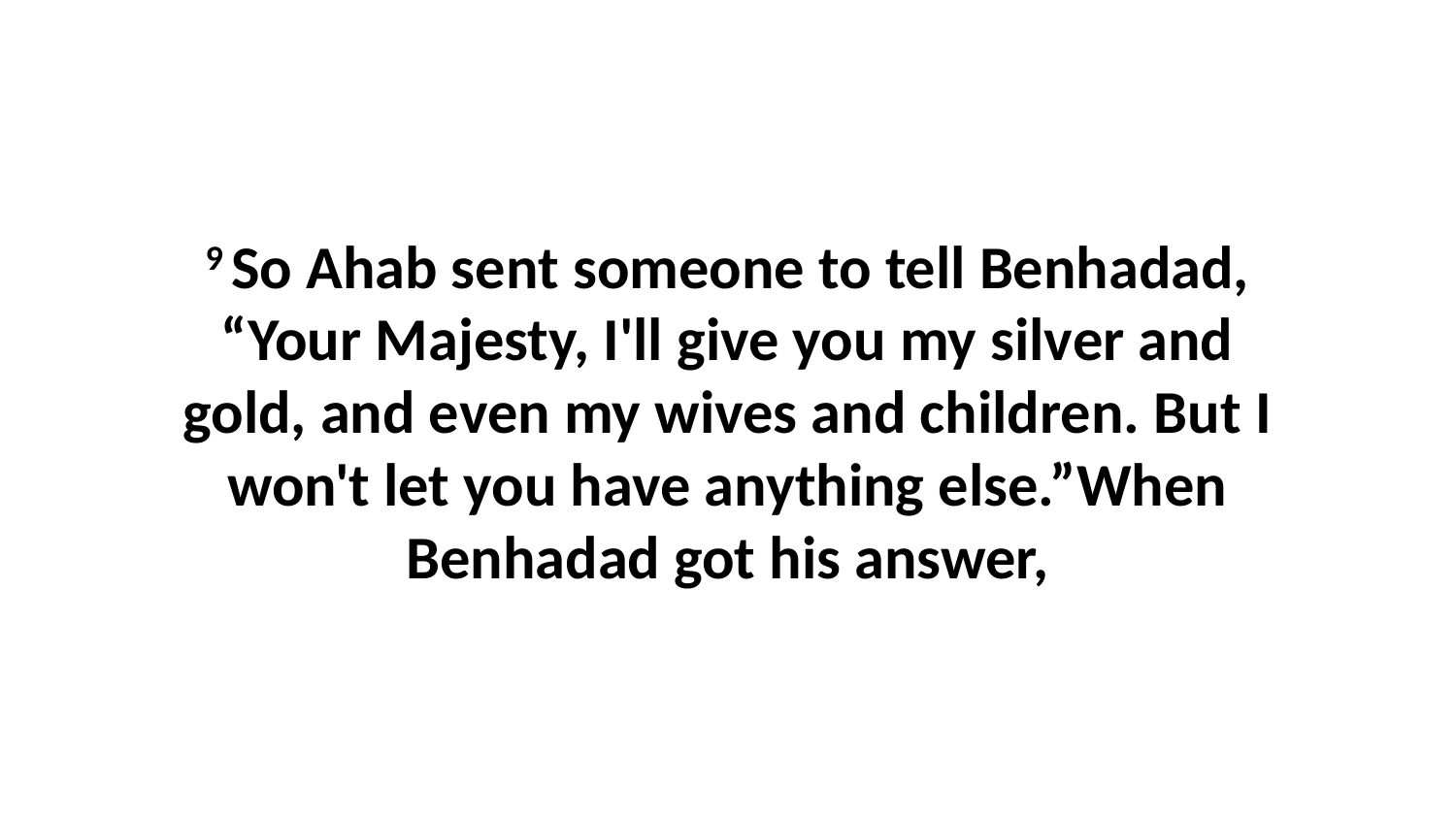

9 So Ahab sent someone to tell Benhadad, “Your Majesty, I'll give you my silver and gold, and even my wives and children. But I won't let you have anything else.”When Benhadad got his answer,